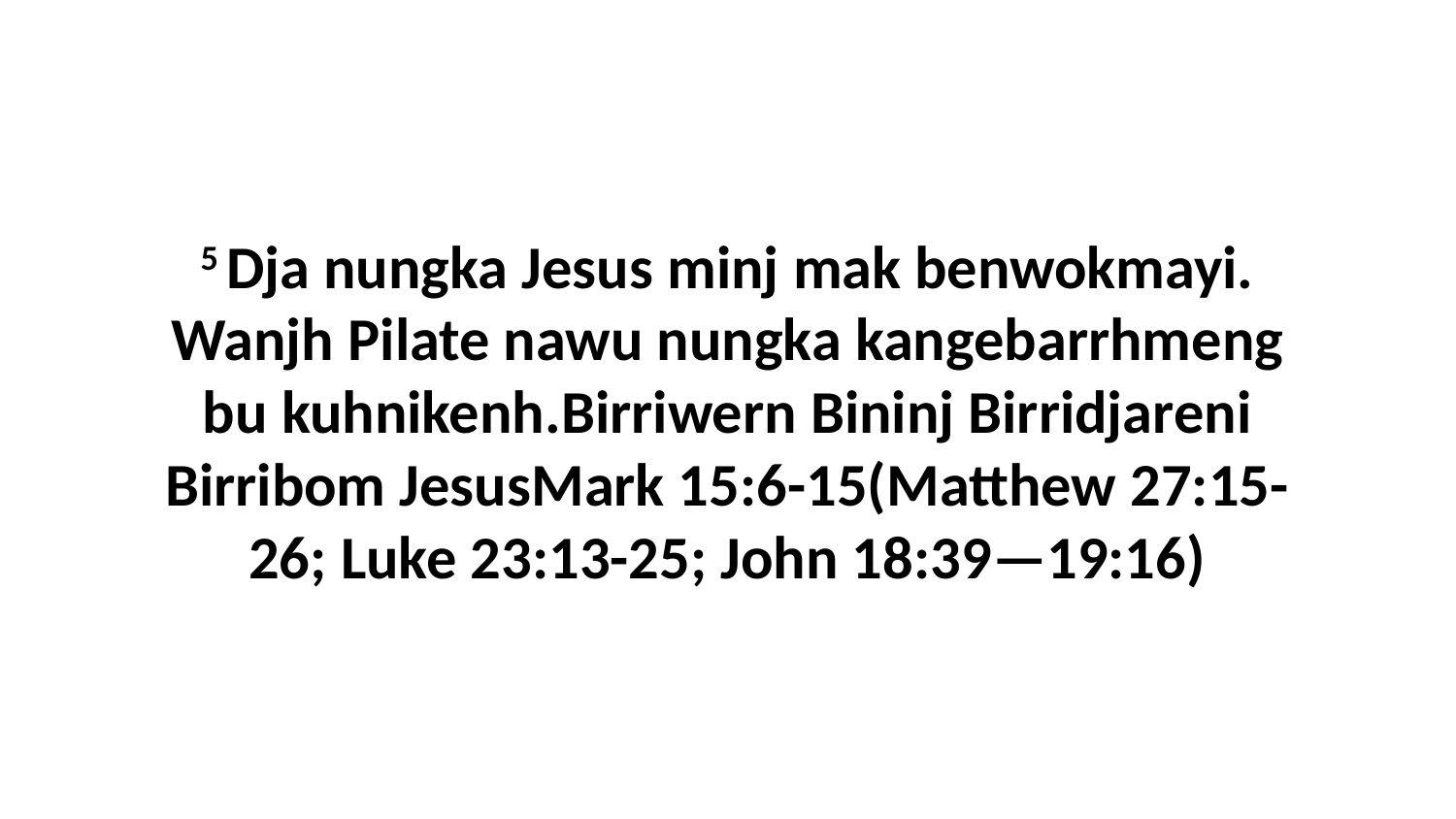

5 Dja nungka Jesus minj mak benwokmayi. Wanjh Pilate nawu nungka kangebarrhmeng bu kuhnikenh.Birriwern Bininj Birridjareni Birribom JesusMark 15:6-15(Matthew 27:15-26; Luke 23:13-25; John 18:39—19:16)